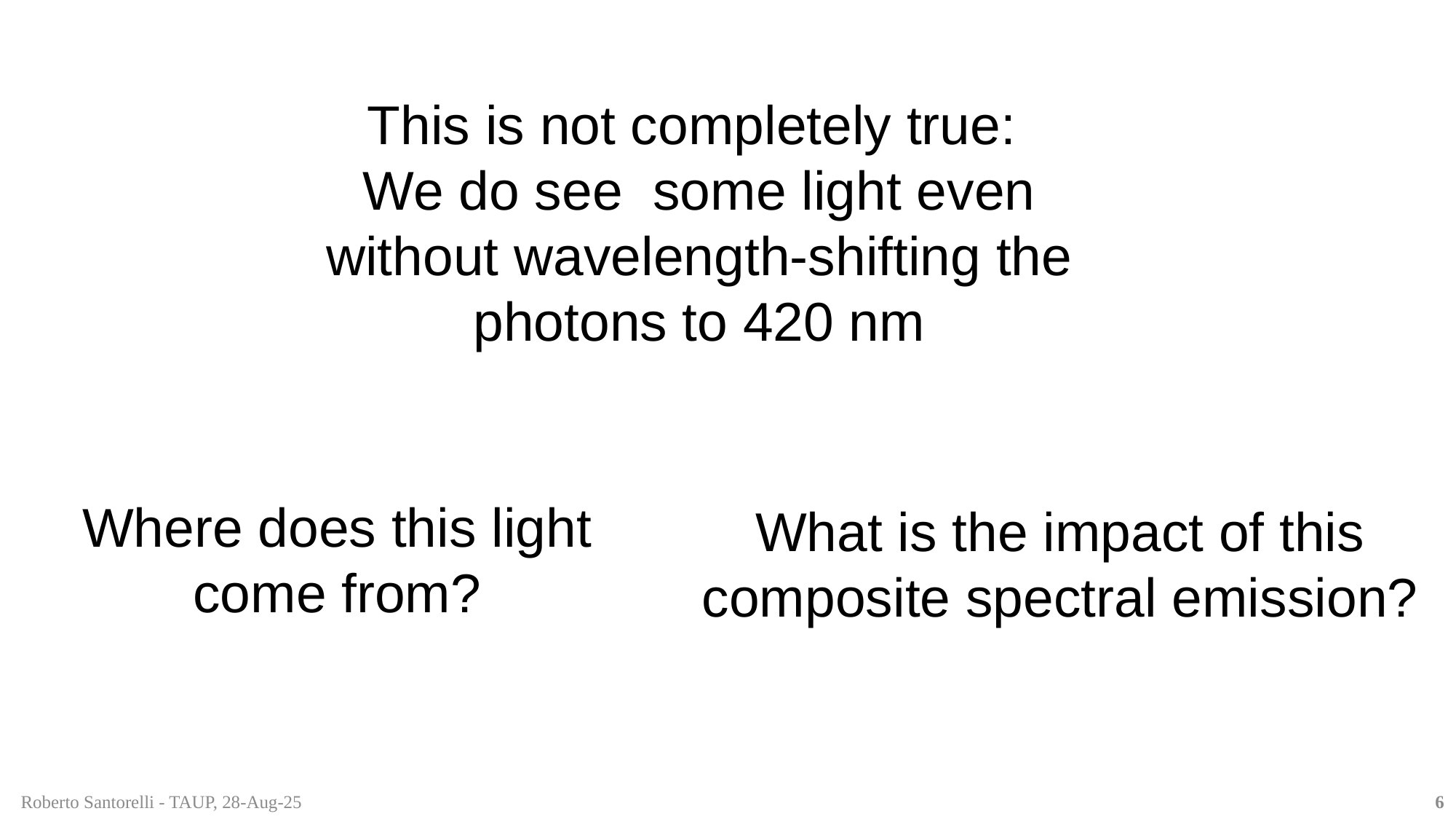

This is not completely true:
We do see  some light even without wavelength-shifting the photons to 420 nm

Where does this light come from?
What is the impact of this composite spectral emission?
Roberto Santorelli - TAUP, 28-Aug-25            						    	              		                       6